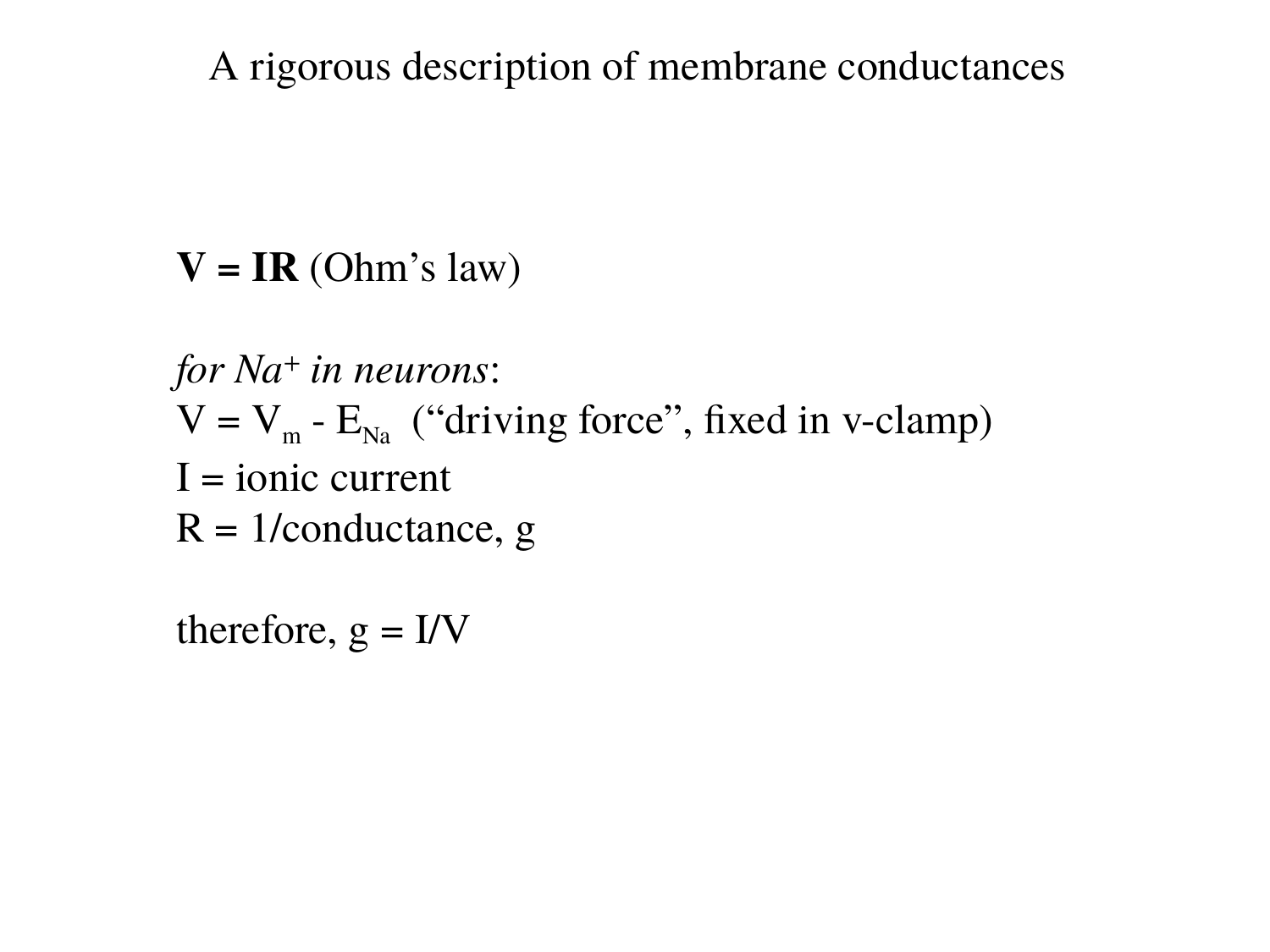

A rigorous description of membrane conductances
V = IR (Ohm’s law)

for Na+ in neurons:
V = Vm - ENa  (“driving force”, fixed in v-clamp)
I = ionic current
R = 1/conductance, g

therefore, g = I/V